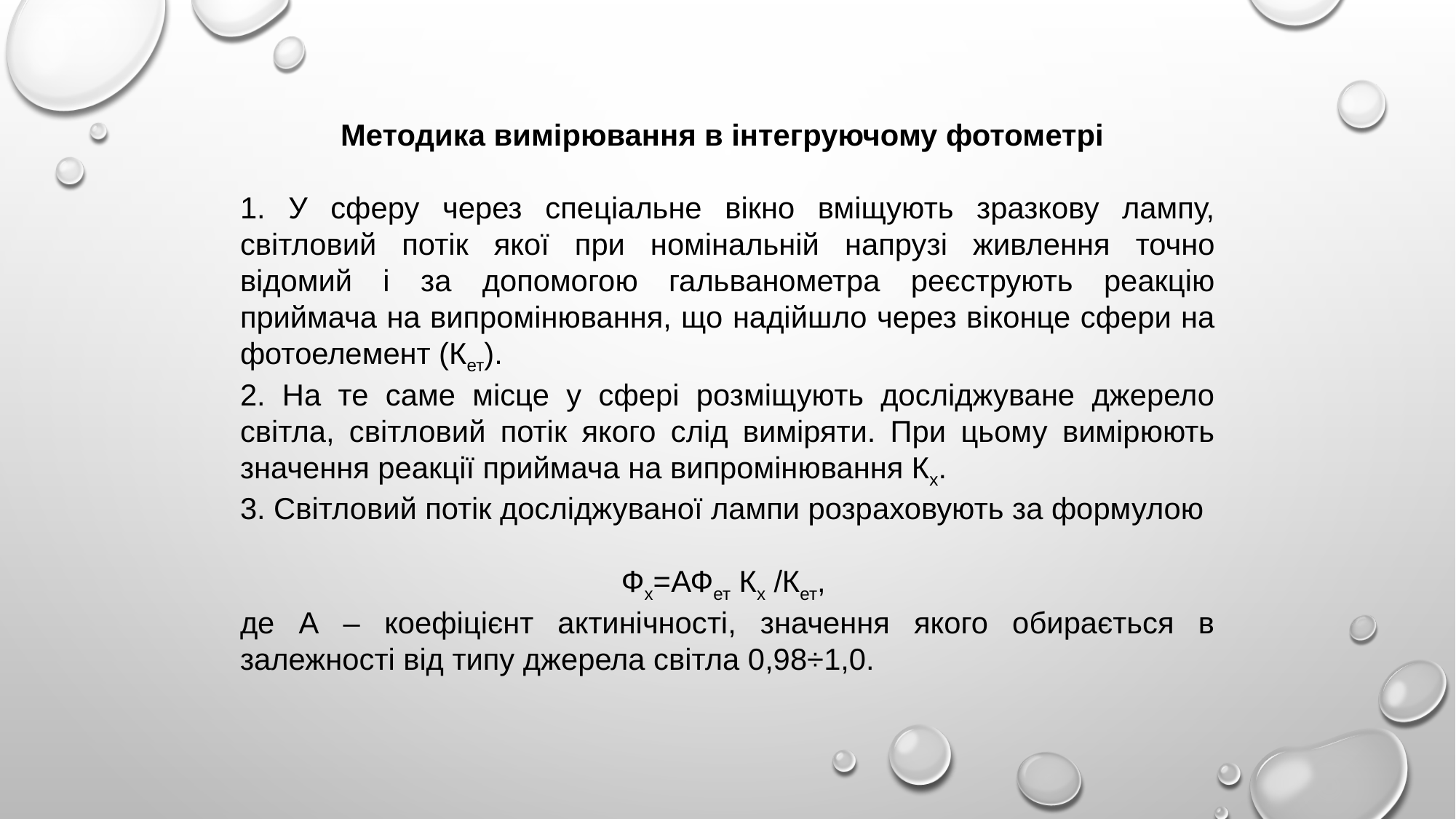

Методика вимірювання в інтегруючому фотометрі

1. У сферу через спеціальне вікно вміщують зразкову лампу, світловий потік якої при номінальній напрузі живлення точно відомий і за допомогою гальванометра реєструють реакцію приймача на випромінювання, що надійшло через віконце сфери на фотоелемент (Кет).
2. На те саме місце у сфері розміщують досліджуване джерело світла, світловий потік якого слід виміряти. При цьому вимірюють значення реакції приймача на випромінювання Кх.
3. Світловий потік досліджуваної лампи розраховують за формулою

Фх=АФет Кх /Кет,
де А – коефіцієнт актинічності, значення якого обирається в залежності від типу джерела світла 0,98÷1,0.